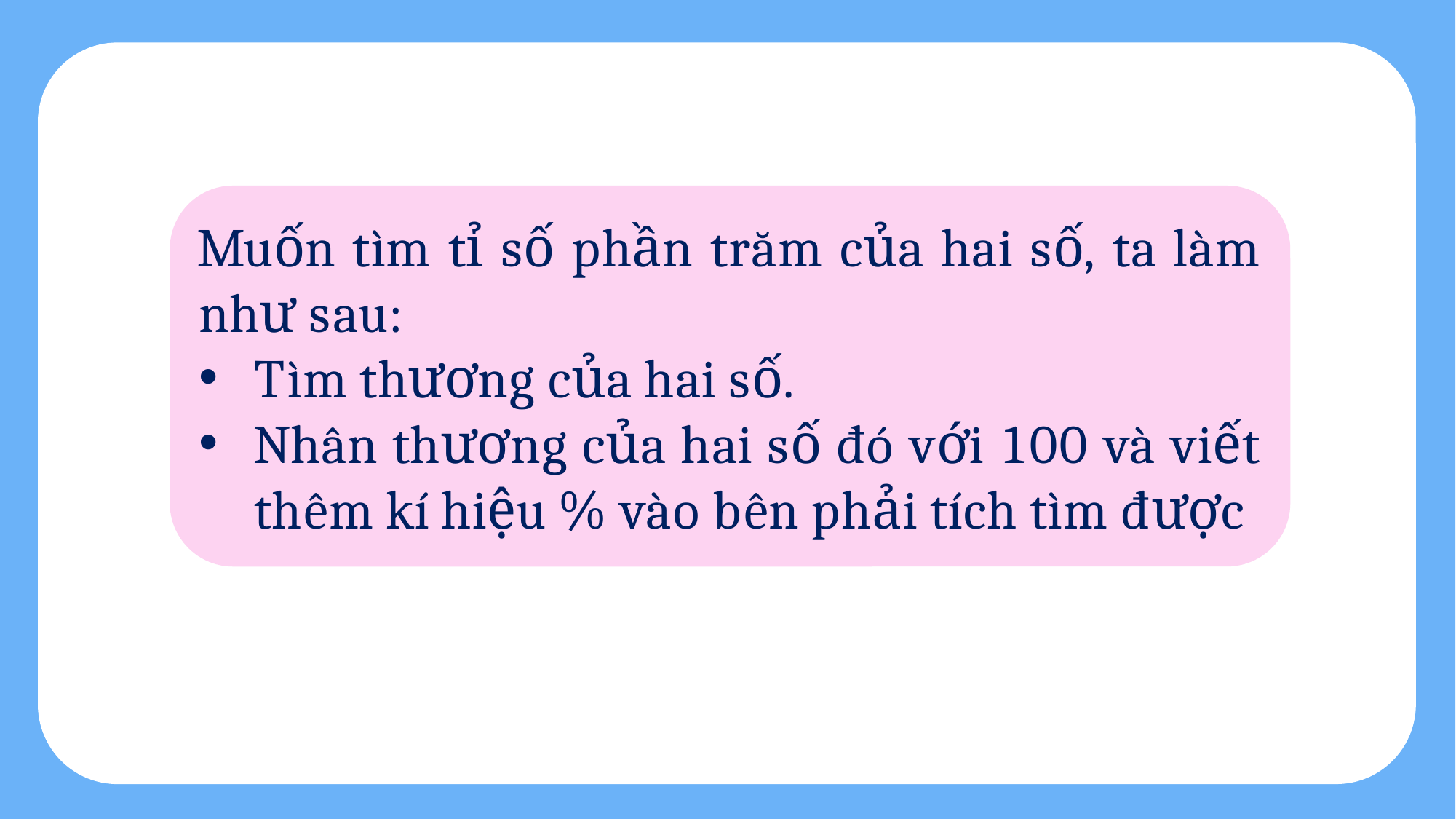

Muốn tìm tỉ số phần trăm của hai số, ta làm như sau:
Tìm thương của hai số.
Nhân thương của hai số đó với 100 và viết thêm kí hiệu % vào bên phải tích tìm được